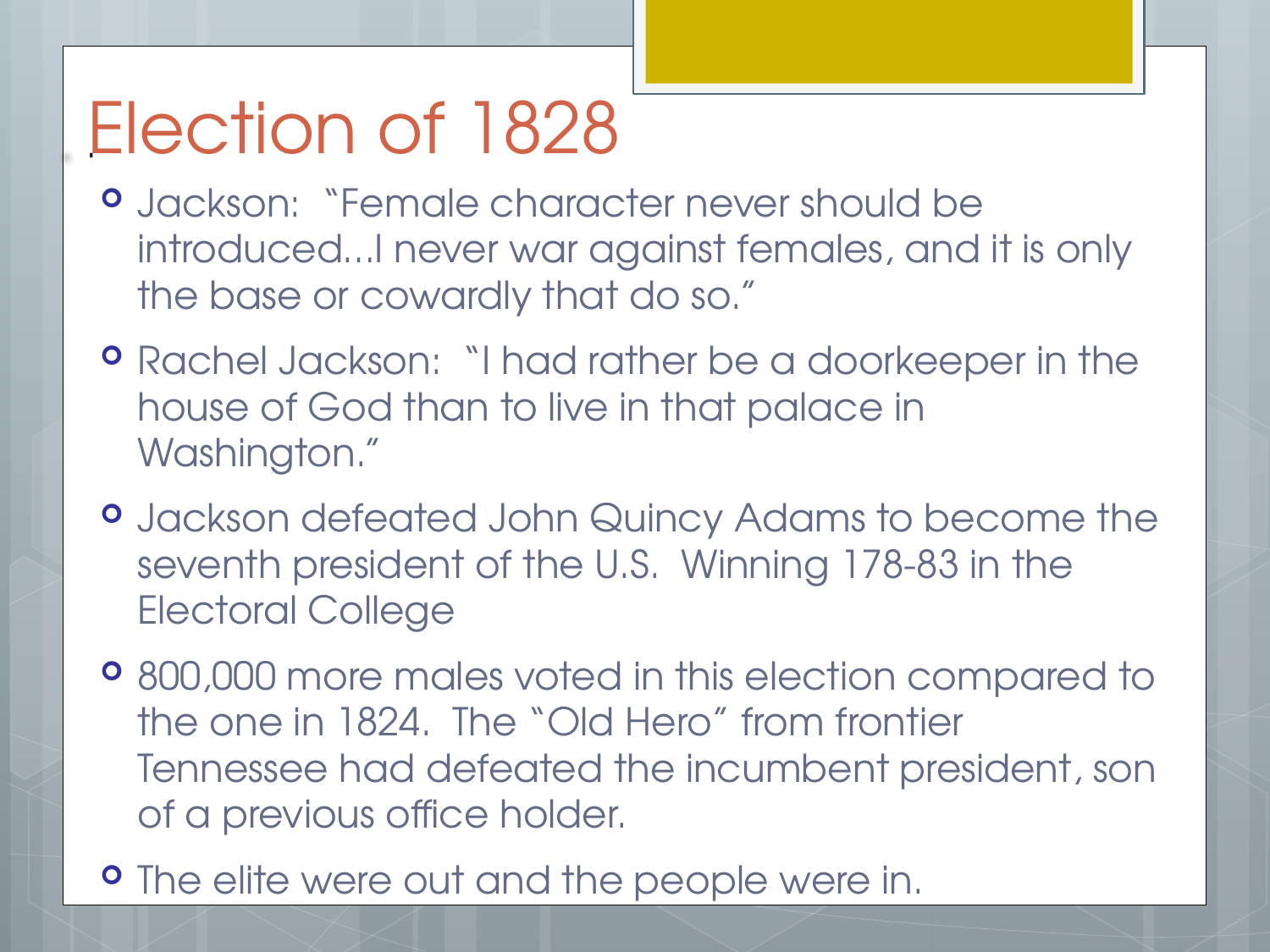

# Election of 1828
.
Jackson:  “Female character never should be introduced…I never war against females, and it is only the base or cowardly that do so.”
Rachel Jackson:  “I had rather be a doorkeeper in the house of God than to live in that palace in Washington.”
Jackson defeated John Quincy Adams to become the seventh president of the U.S.  Winning 178-83 in the Electoral College
800,000 more males voted in this election compared to the one in 1824.  The “Old Hero” from frontier Tennessee had defeated the incumbent president, son of a previous office holder.
The elite were out and the people were in.